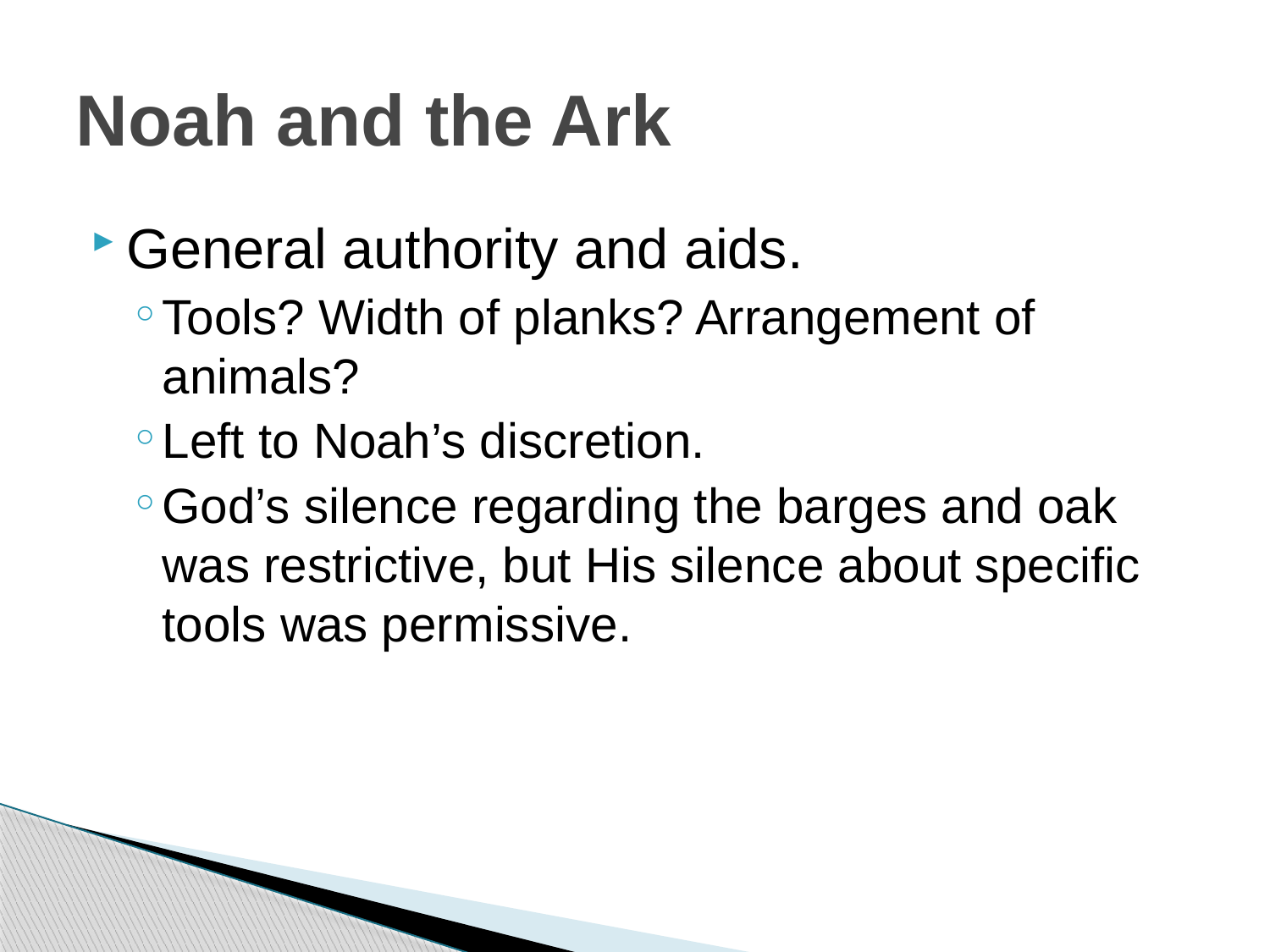

# Noah and the Ark
General authority and aids.
Tools? Width of planks? Arrangement of animals?
Left to Noah’s discretion.
God’s silence regarding the barges and oak was restrictive, but His silence about specific tools was permissive.